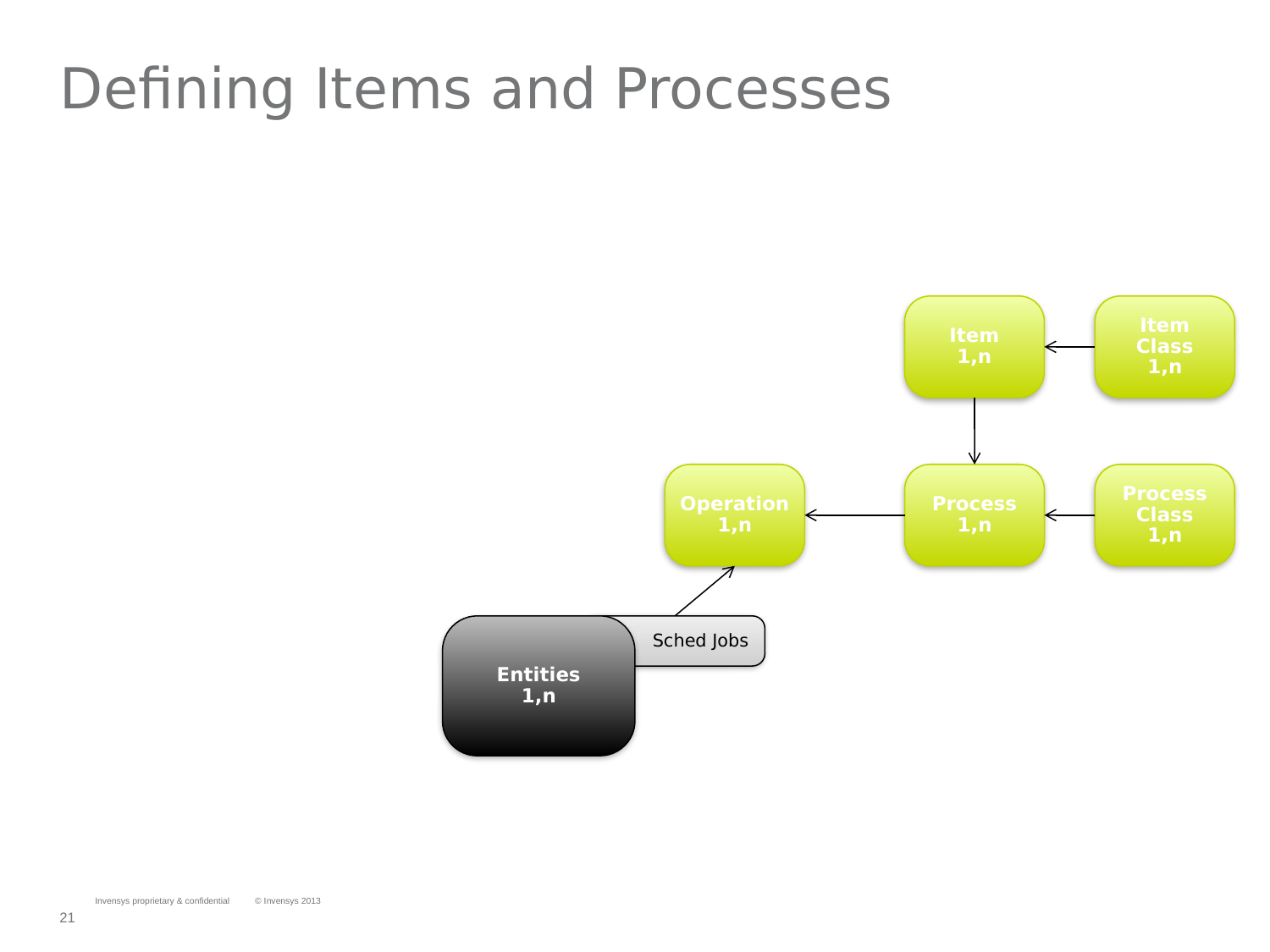

# Defining Items and Processes
Item
1,n
Item Class
1,n
Operation
1,n
Process
1,n
Process Class
1,n
Entities
1,n
Sched Jobs
Invensys proprietary & confidential
© Invensys 2013